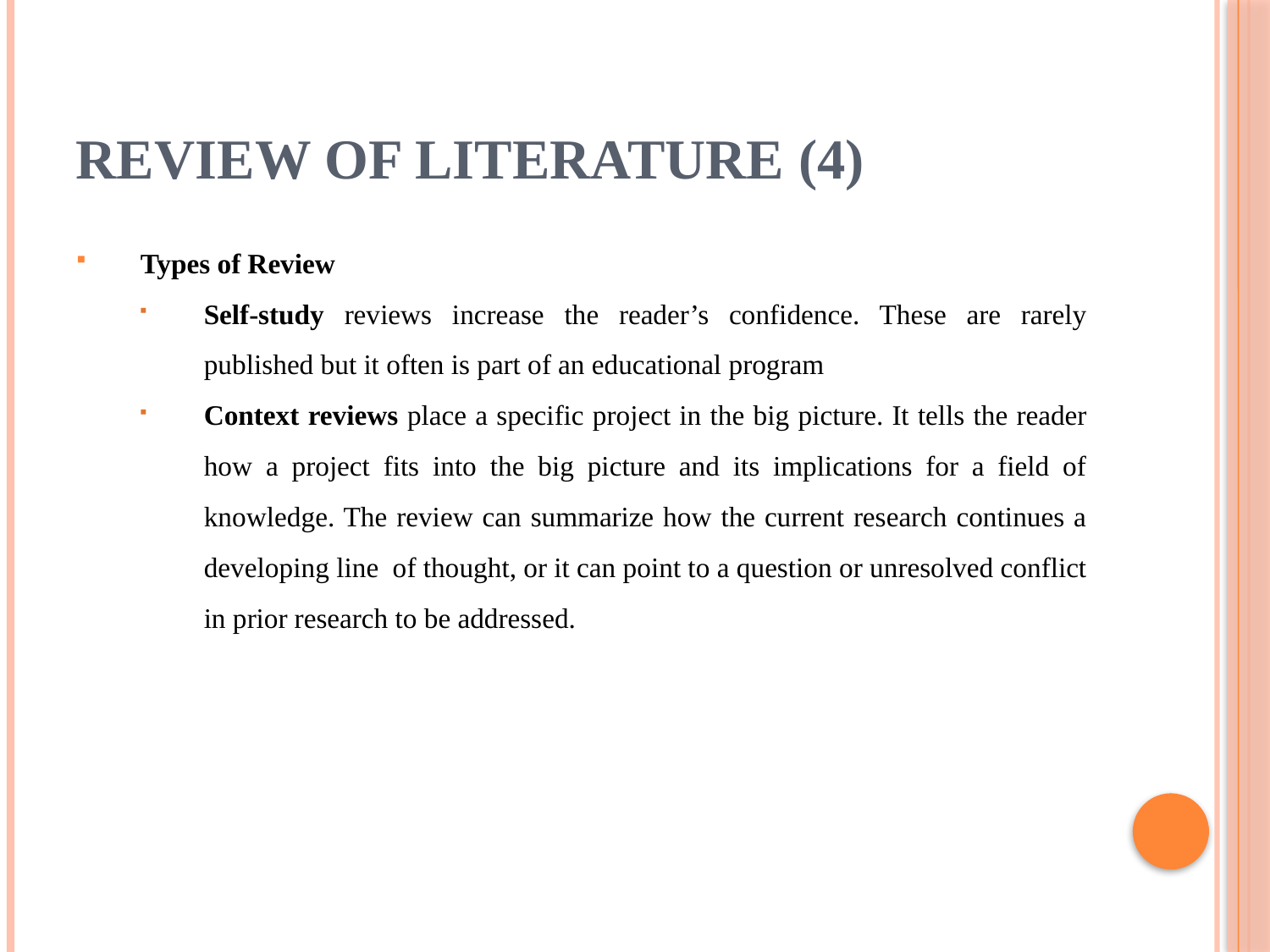

# Review of Literature (4)
Types of Review
Self-study reviews increase the reader’s confidence. These are rarely published but it often is part of an educational program
Context reviews place a specific project in the big picture. It tells the reader how a project fits into the big picture and its implications for a field of knowledge. The review can summarize how the current research continues a developing line  of thought, or it can point to a question or unresolved conflict in prior research to be addressed.